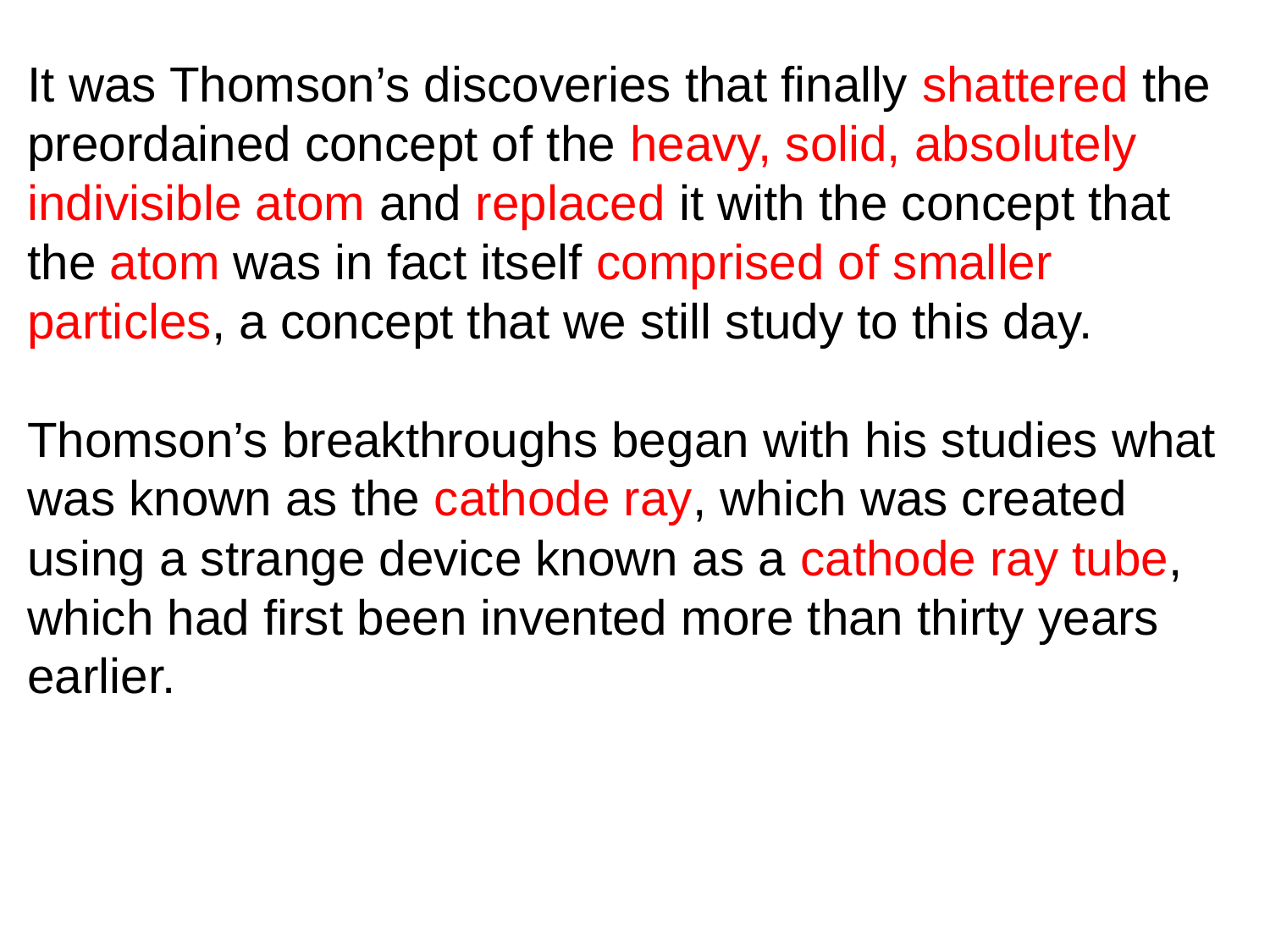

It was Thomson’s discoveries that finally shattered the preordained concept of the heavy, solid, absolutely indivisible atom and replaced it with the concept that the atom was in fact itself comprised of smaller particles, a concept that we still study to this day.

Thomson’s breakthroughs began with his studies what was known as the cathode ray, which was created using a strange device known as a cathode ray tube, which had first been invented more than thirty years earlier.